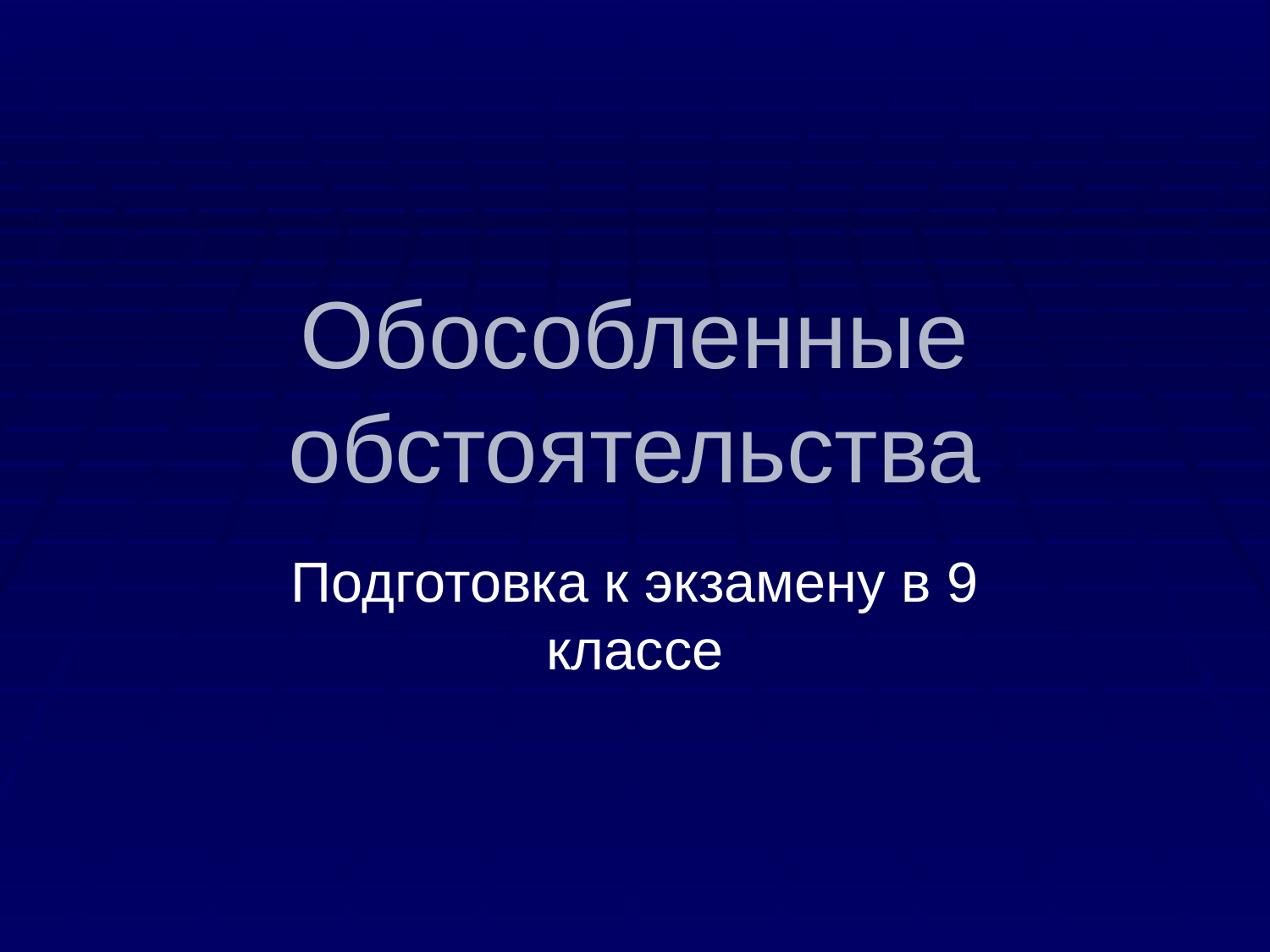

# Обособленные обстоятельства
Подготовка к экзамену в 9 классе